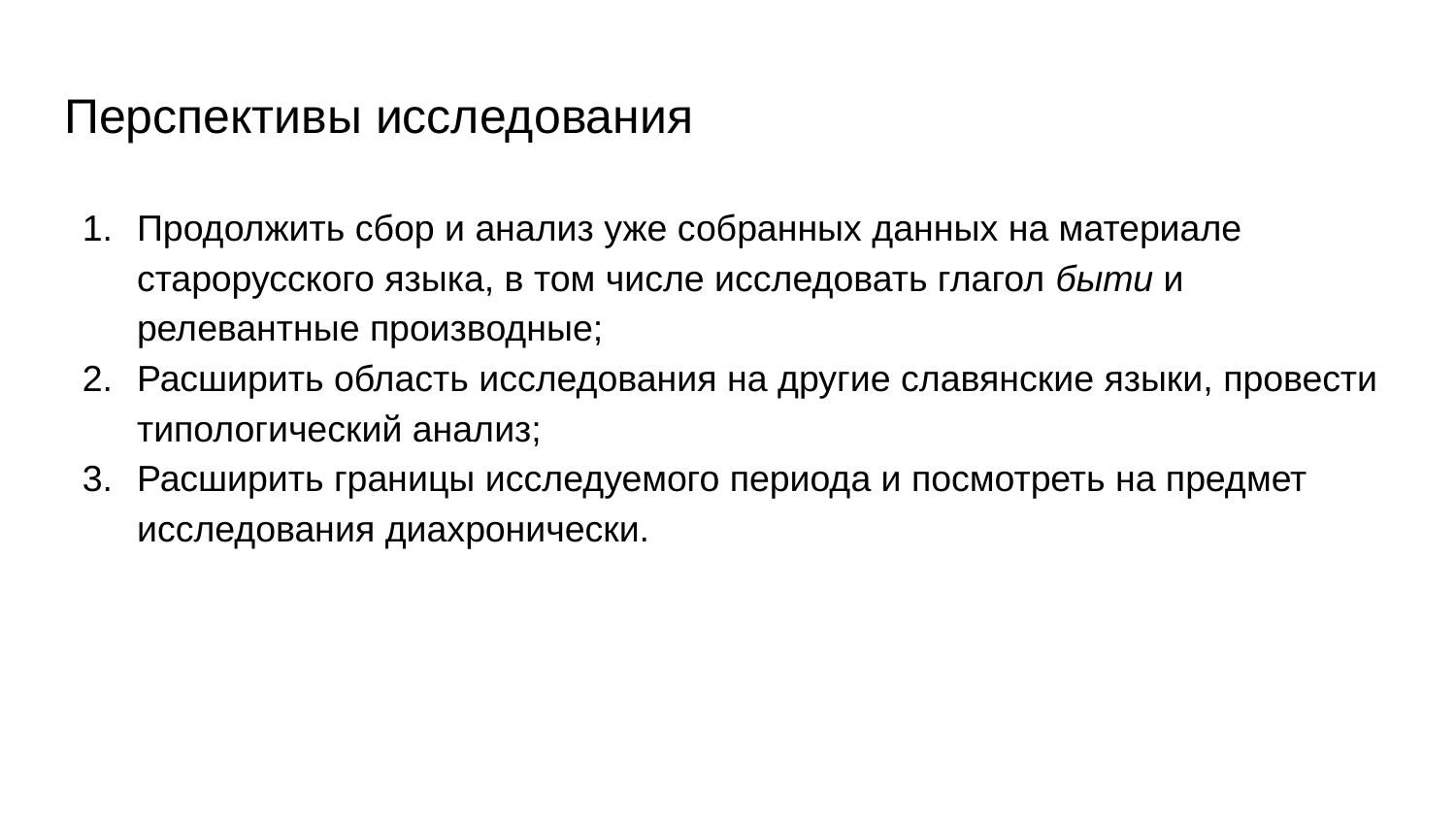

# Перспективы исследования
Продолжить сбор и анализ уже собранных данных на материале старорусского языка, в том числе исследовать глагол быти и релевантные производные;
Расширить область исследования на другие славянские языки, провести типологический анализ;
Расширить границы исследуемого периода и посмотреть на предмет исследования диахронически.